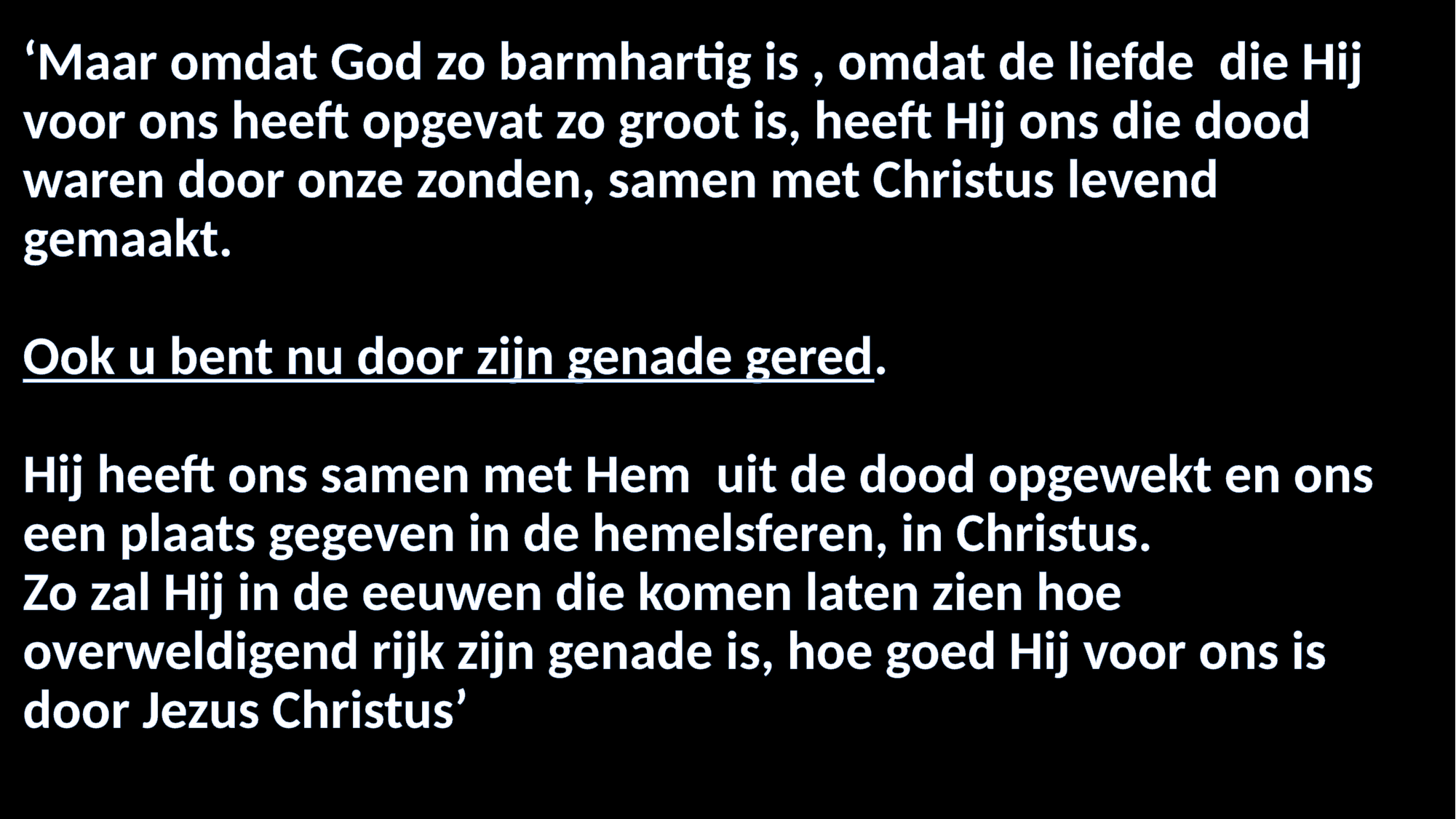

‘Maar omdat God zo barmhartig is , omdat de liefde  die Hij voor ons heeft opgevat zo groot is, heeft Hij ons die dood waren door onze zonden, samen met Christus levend gemaakt.
Ook u bent nu door zijn genade gered.
Hij heeft ons samen met Hem  uit de dood opgewekt en ons een plaats gegeven in de hemelsferen, in Christus.
Zo zal Hij in de eeuwen die komen laten zien hoe overweldigend rijk zijn genade is, hoe goed Hij voor ons is door Jezus Christus’